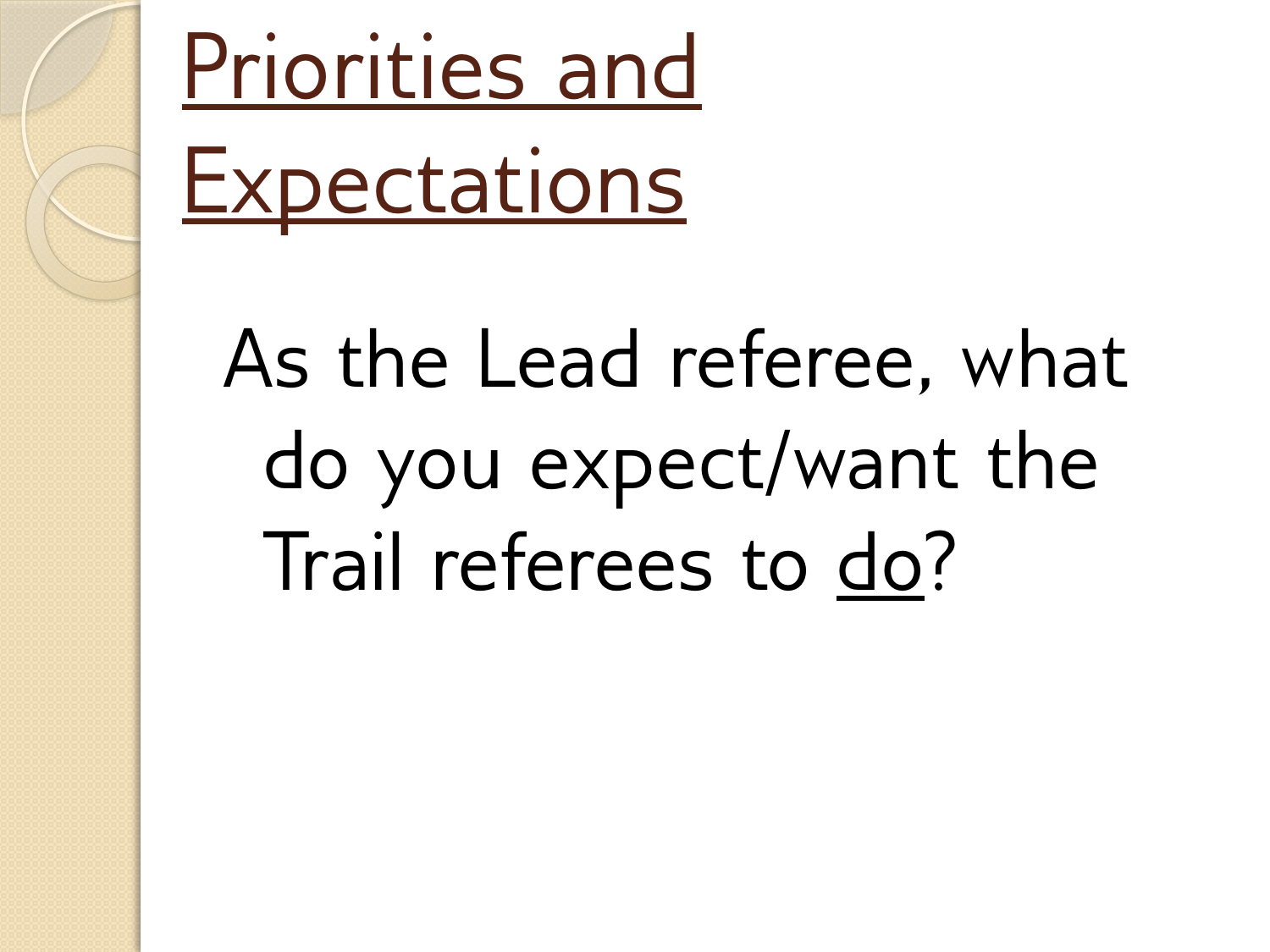

# Priorities and Expectations

As the Lead referee, what do you expect/want the Trail referees to do?